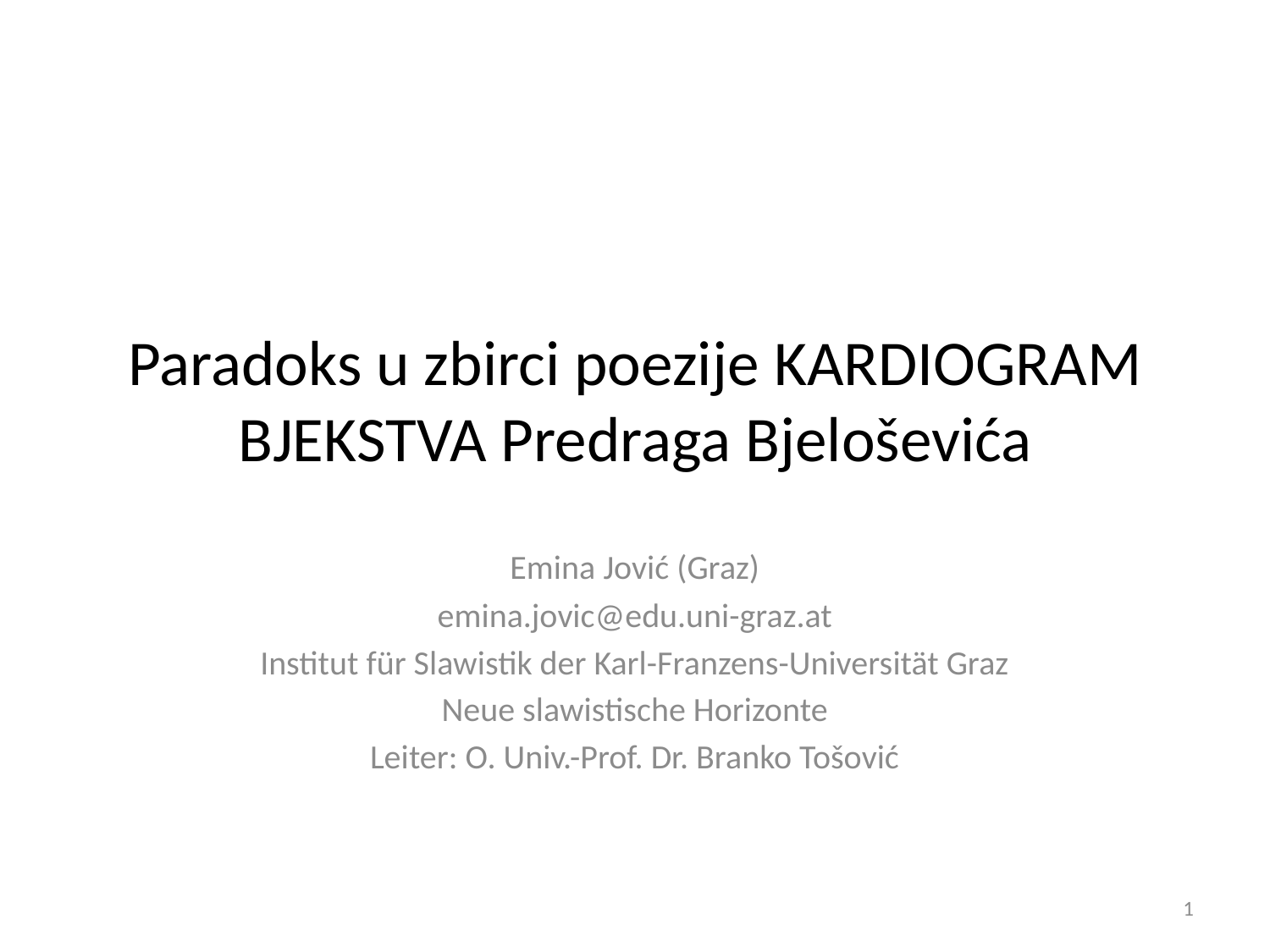

# Paradoks u zbirci poezije Kardiogram bjekstva Predraga Bjeloševića
Emina Јović (Graz)
emina.jovic@edu.uni-graz.at
Institut für Slawistik der Karl-Franzens-Universität Graz
Neue slawistische Horizonte
Leiter: O. Univ.-Prof. Dr. Branko Tošović

1